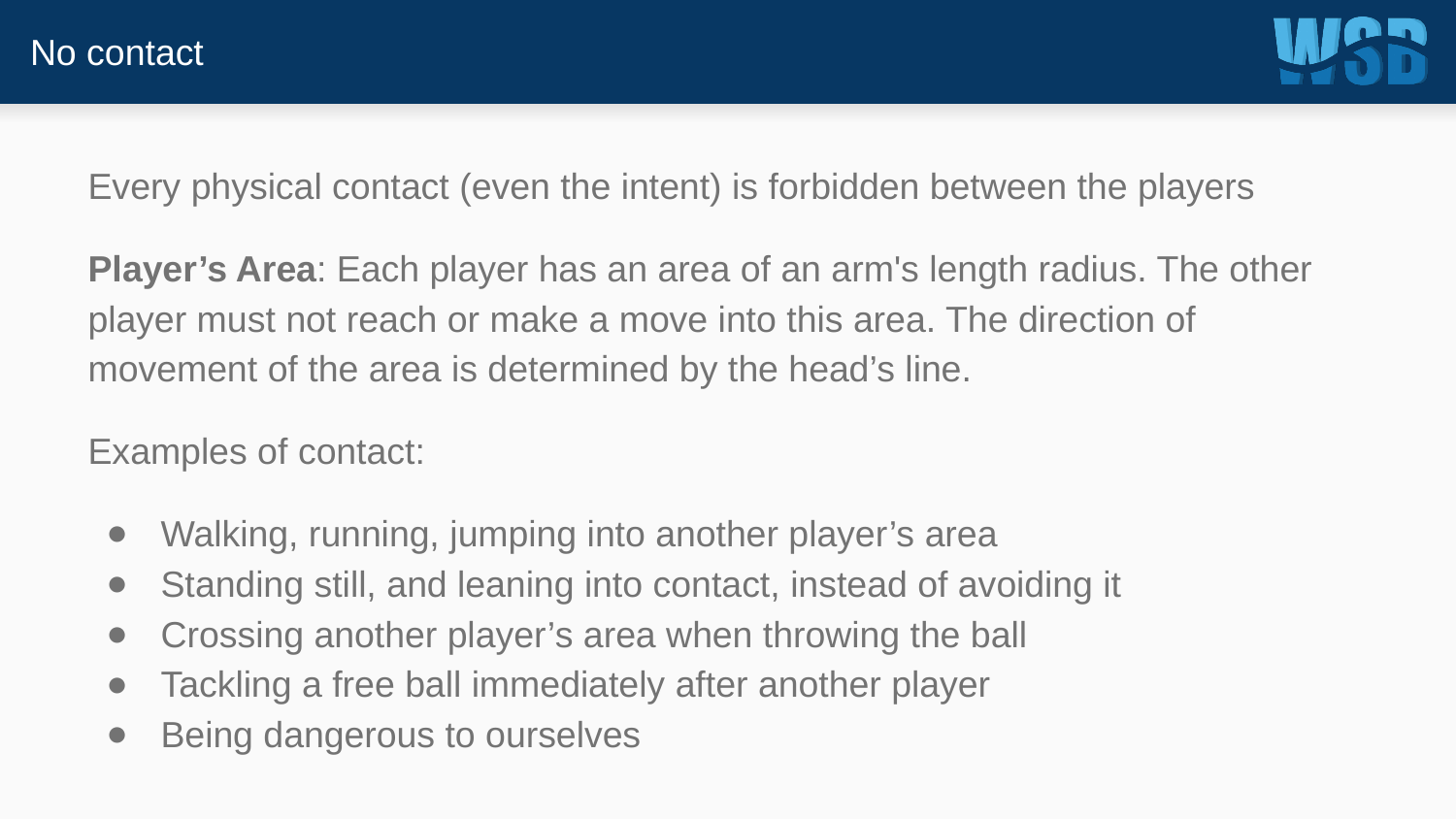

# No contact
Every physical contact (even the intent) is forbidden between the players
Player’s Area: Each player has an area of an arm's length radius. The other player must not reach or make a move into this area. The direction of movement of the area is determined by the head’s line.
Examples of contact:
Walking, running, jumping into another player’s area
Standing still, and leaning into contact, instead of avoiding it
Crossing another player’s area when throwing the ball
Tackling a free ball immediately after another player
Being dangerous to ourselves